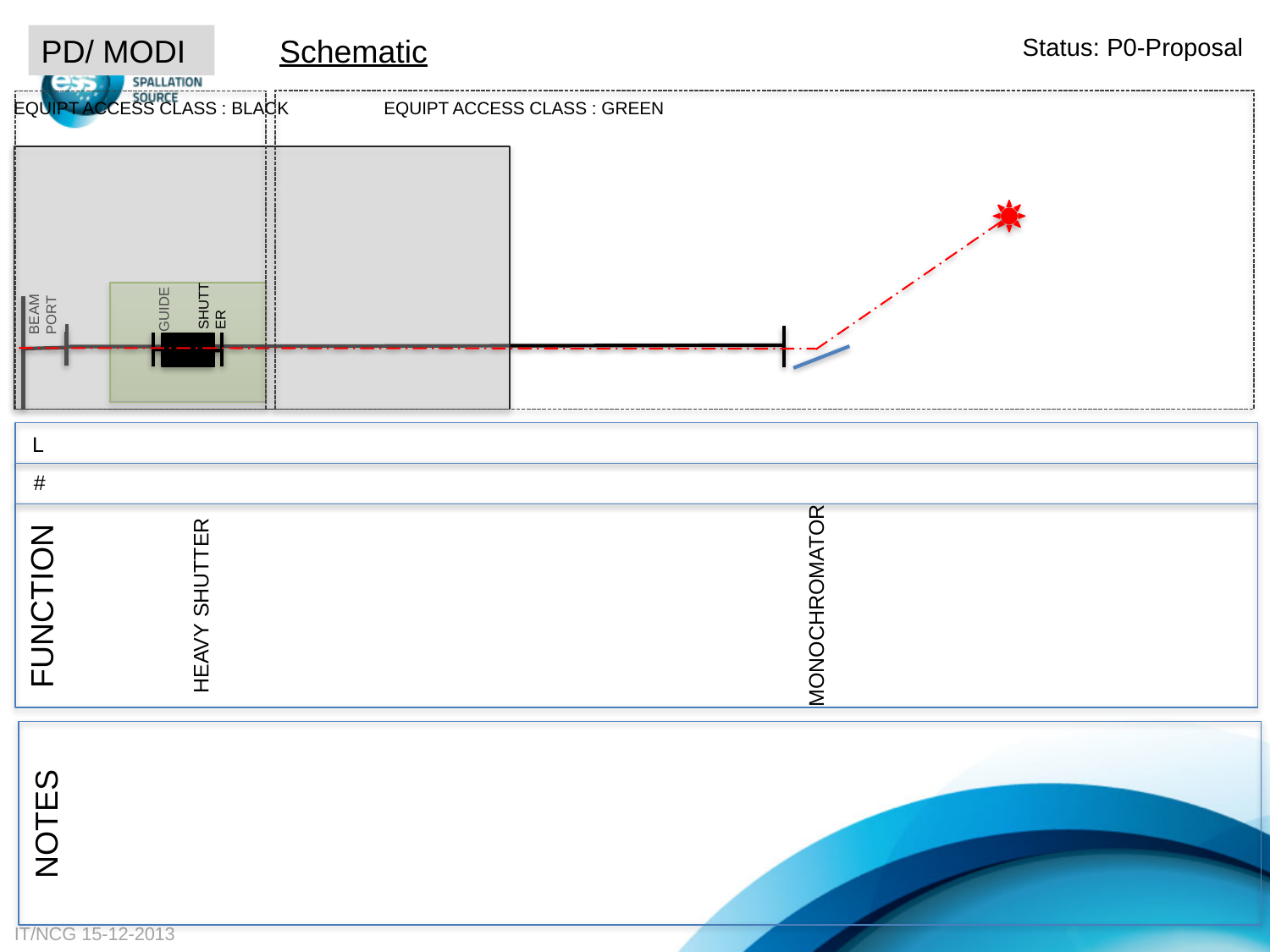

PD/ MODI
Schematic
Status: P0-Proposal

EQUIPT ACCESS CLASS : BLACK
EQUIPT ACCESS CLASS : GREEN

BEAM PORT
GUIDE
SHUTTER

 L

 #

FUNCTION
HEAVY SHUTTER
MONOCHROMATOR

NOTES